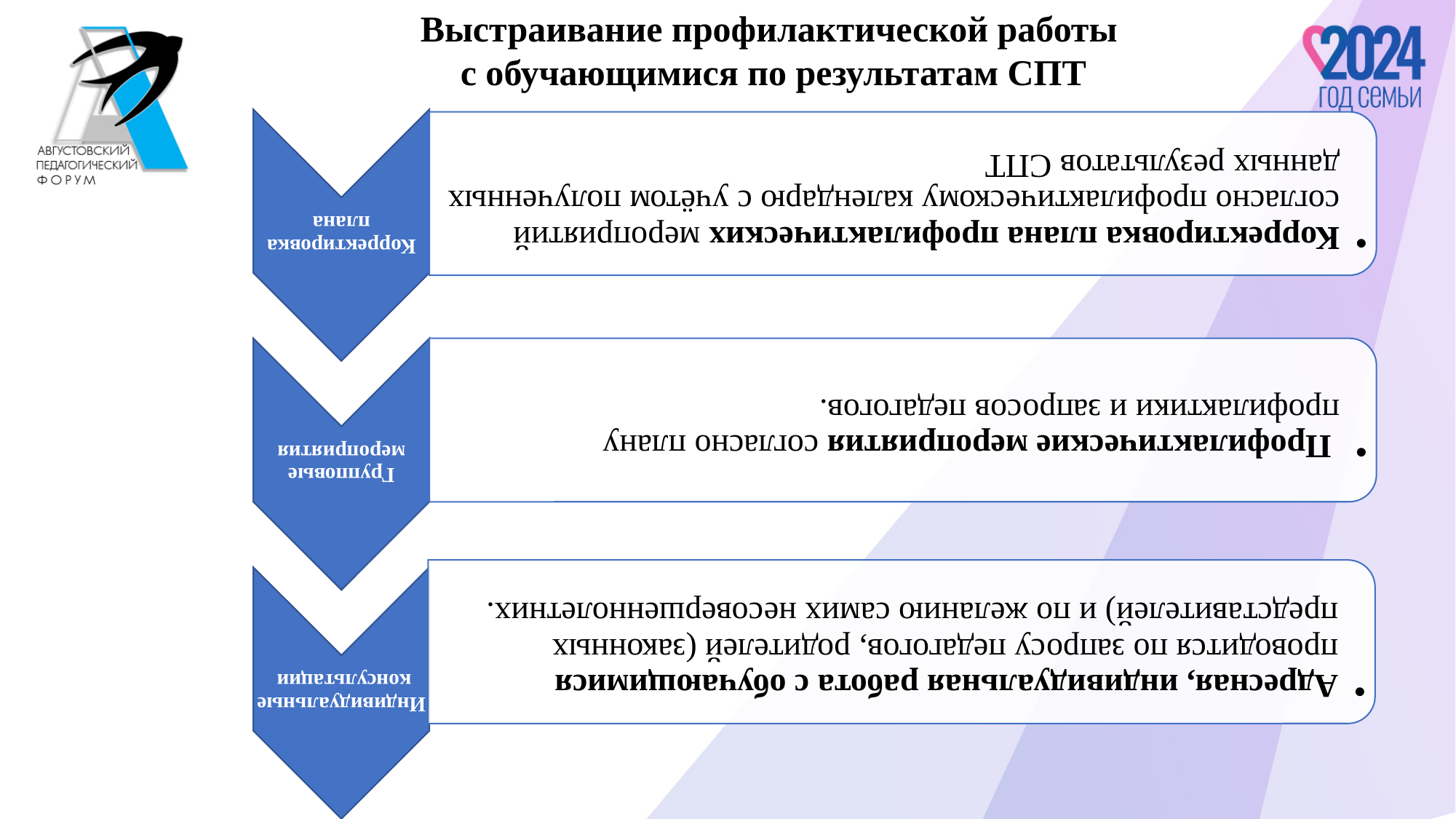

Выстраивание профилактической работы
с обучающимися по результатам СПТ

Корректировка плана
Корректировка плана профилактических мероприятий согласно профилактическому календарю с учётом полученных данных результатов СПТ
Групповые мероприятия
 Профилактические мероприятия согласно плану профилактики и запросов педагогов.
Индивидуальные консультации
Адресная, индивидуальная работа с обучающимися проводится по запросу педагогов, родителей (законных представителей) и по желанию самих несовершеннолетних.